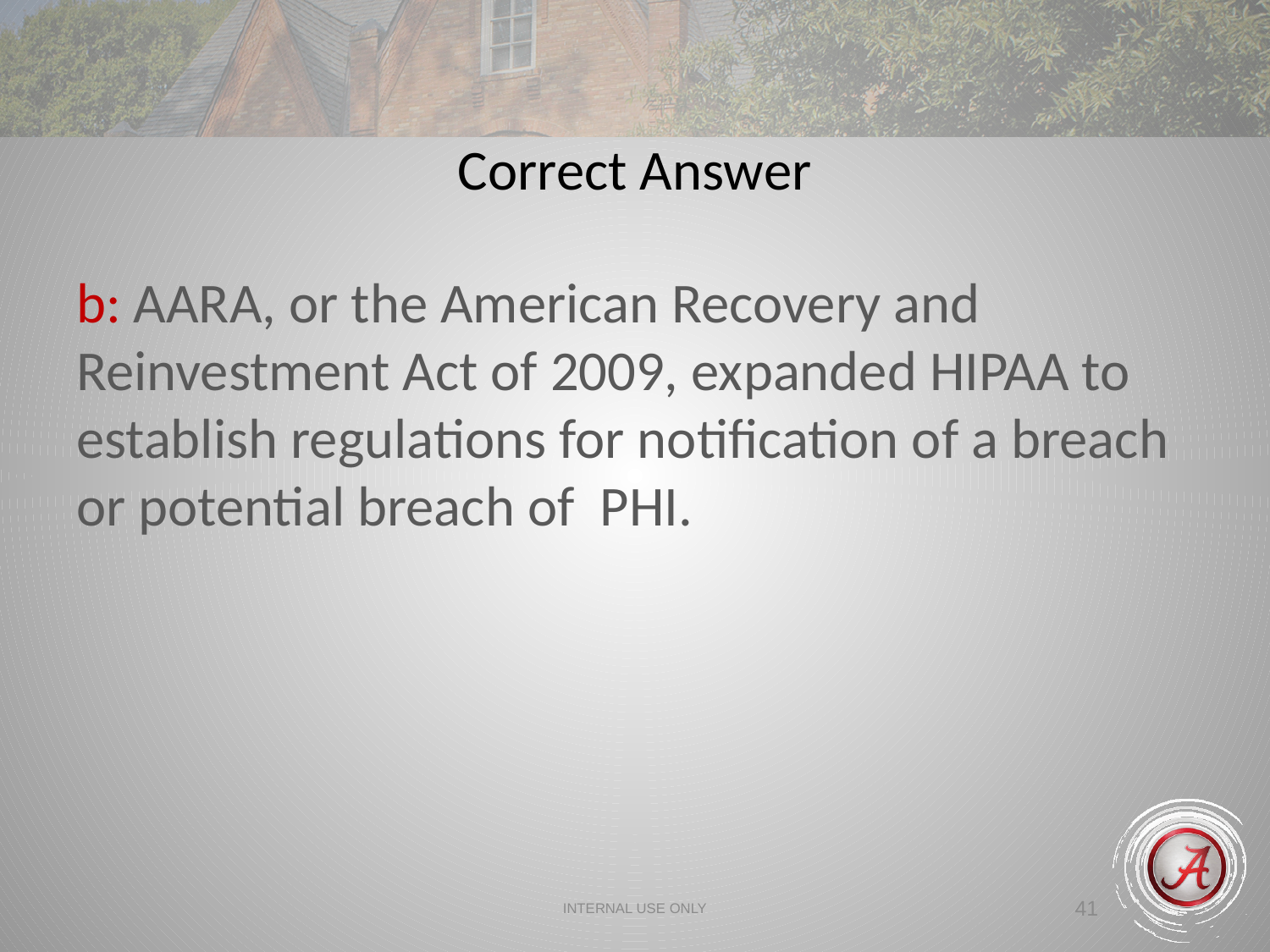

Correct Answer
b: AARA, or the American Recovery and Reinvestment Act of 2009, expanded HIPAA to establish regulations for notification of a breach or potential breach of  PHI.
INTERNAL USE ONLY
41